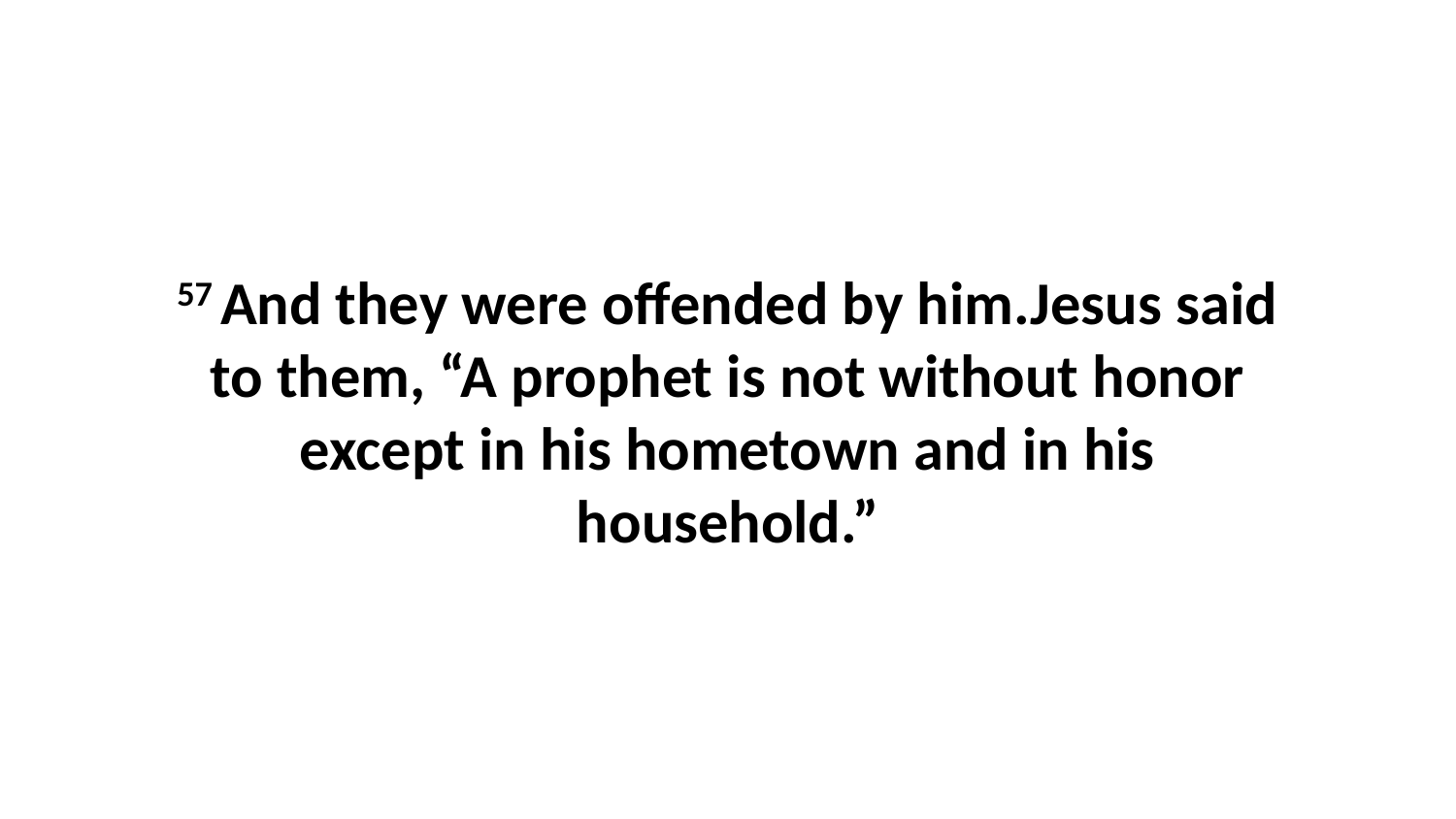

57 And they were offended by him.Jesus said to them, “A prophet is not without honor except in his hometown and in his household.”